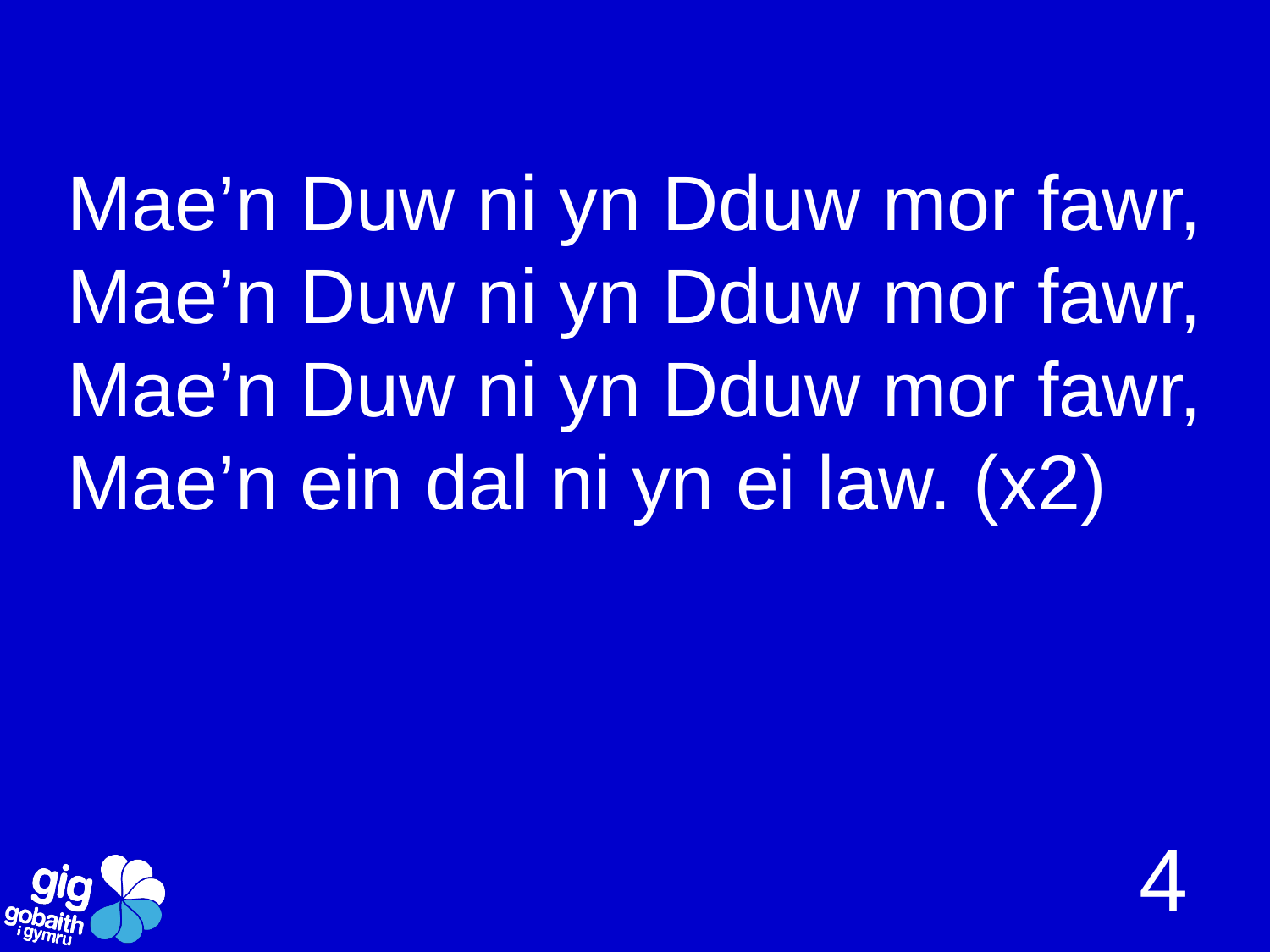

Mae’n Duw ni yn Dduw mor fawr,
Mae’n Duw ni yn Dduw mor fawr,
Mae’n Duw ni yn Dduw mor fawr,
Mae’n ein dal ni yn ei law. (x2)
4